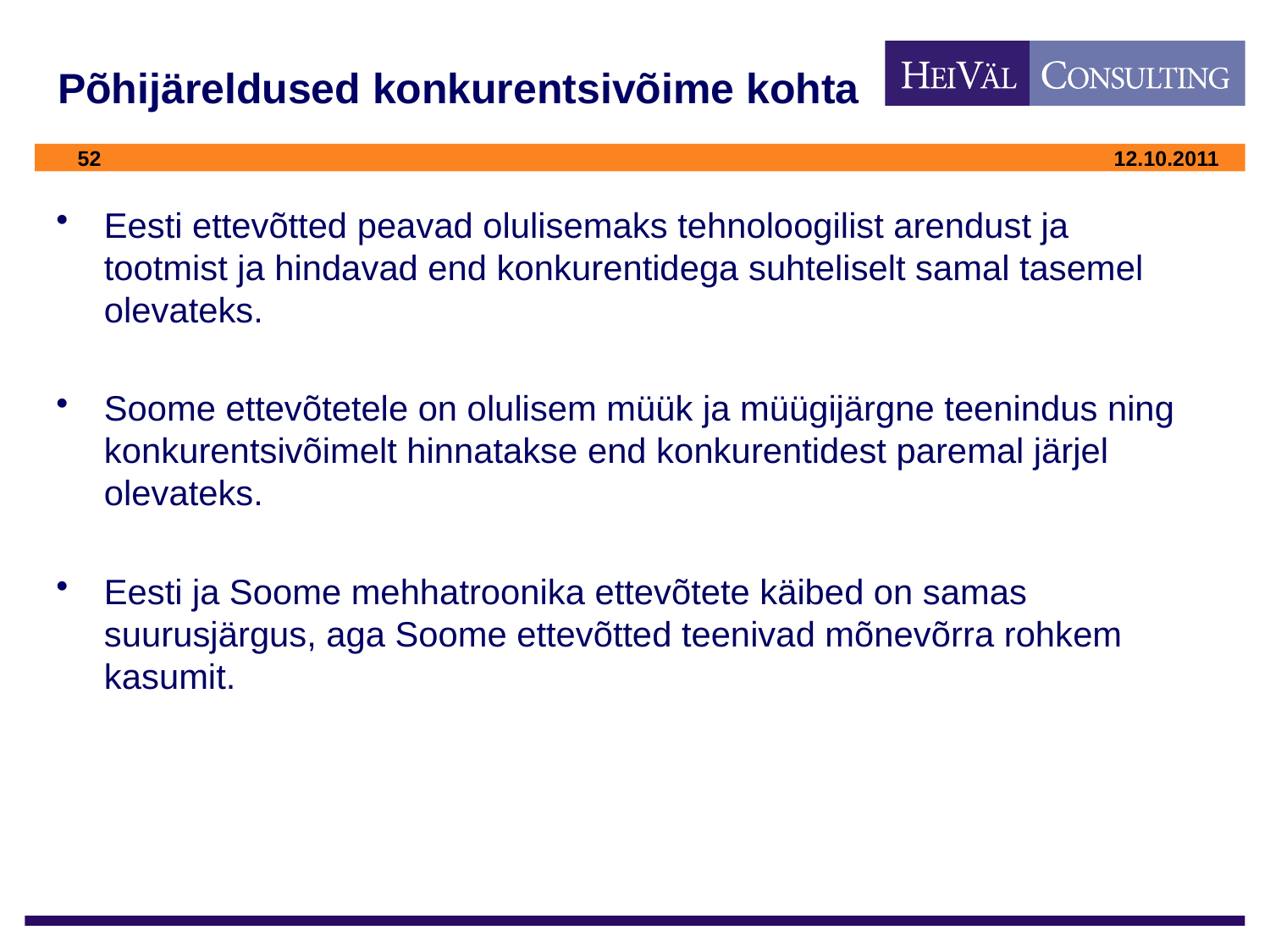

# Põhijäreldused konkurentsivõime kohta
Eesti ettevõtted peavad olulisemaks tehnoloogilist arendust ja tootmist ja hindavad end konkurentidega suhteliselt samal tasemel olevateks.

Soome ettevõtetele on olulisem müük ja müügijärgne teenindus ning konkurentsivõimelt hinnatakse end konkurentidest paremal järjel olevateks.

Eesti ja Soome mehhatroonika ettevõtete käibed on samas suurusjärgus, aga Soome ettevõtted teenivad mõnevõrra rohkem kasumit.